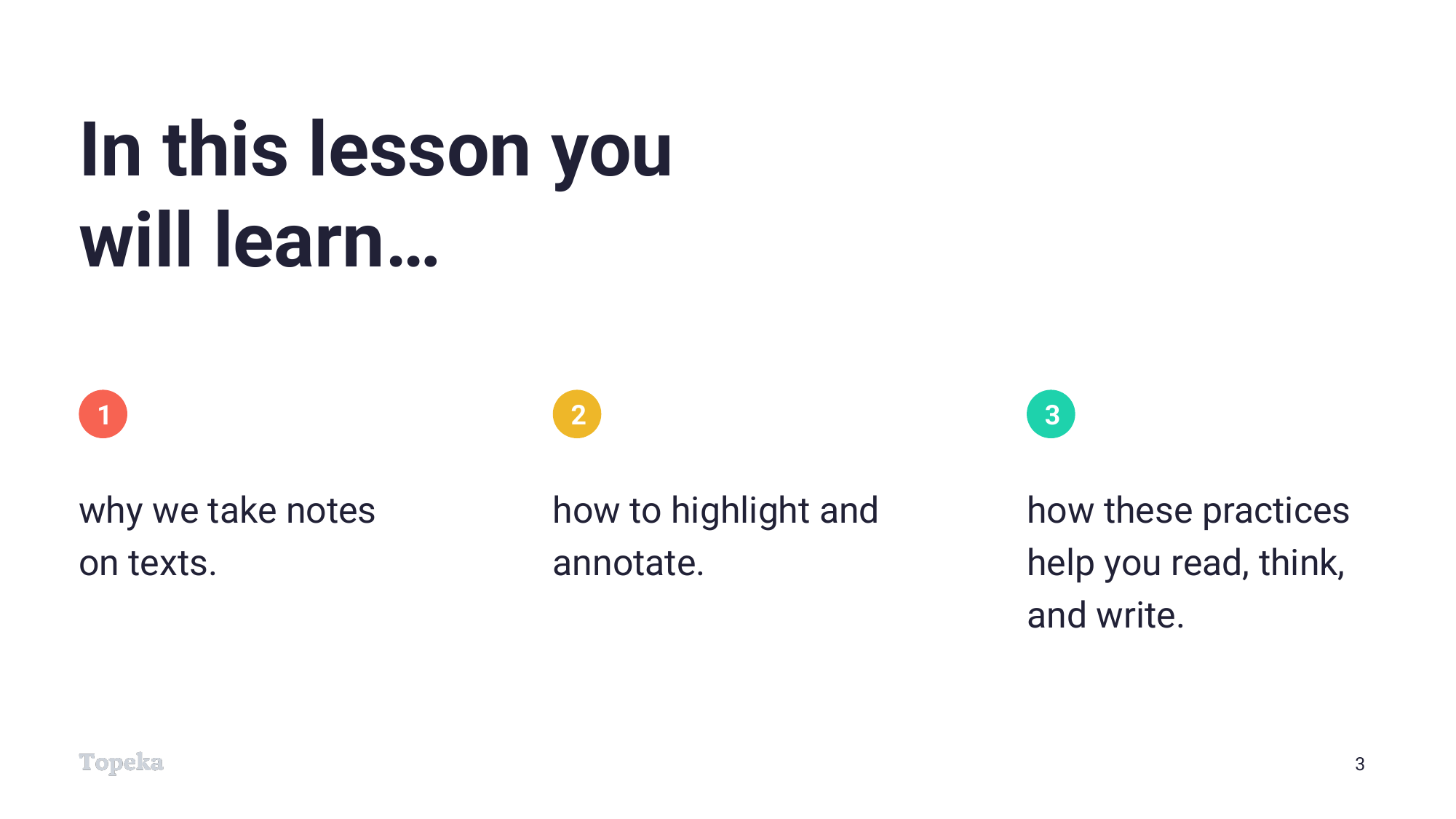

# In this lesson you will learn…
why we take notes
on texts.
how to highlight and annotate.
how these practices help you read, think, and write.